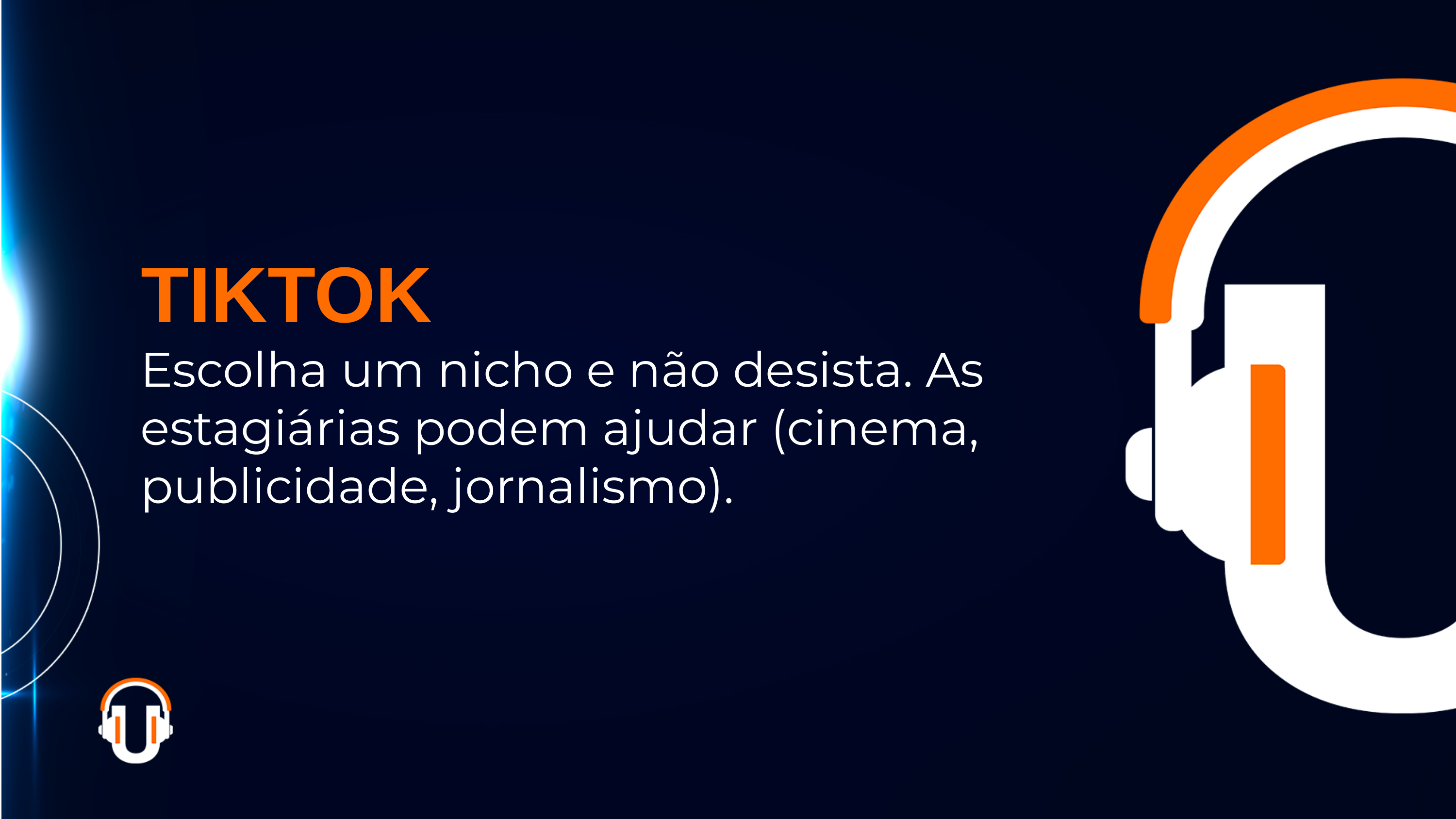

TIKTOK
Escolha um nicho e não desista. As estagiárias podem ajudar (cinema, publicidade, jornalismo).